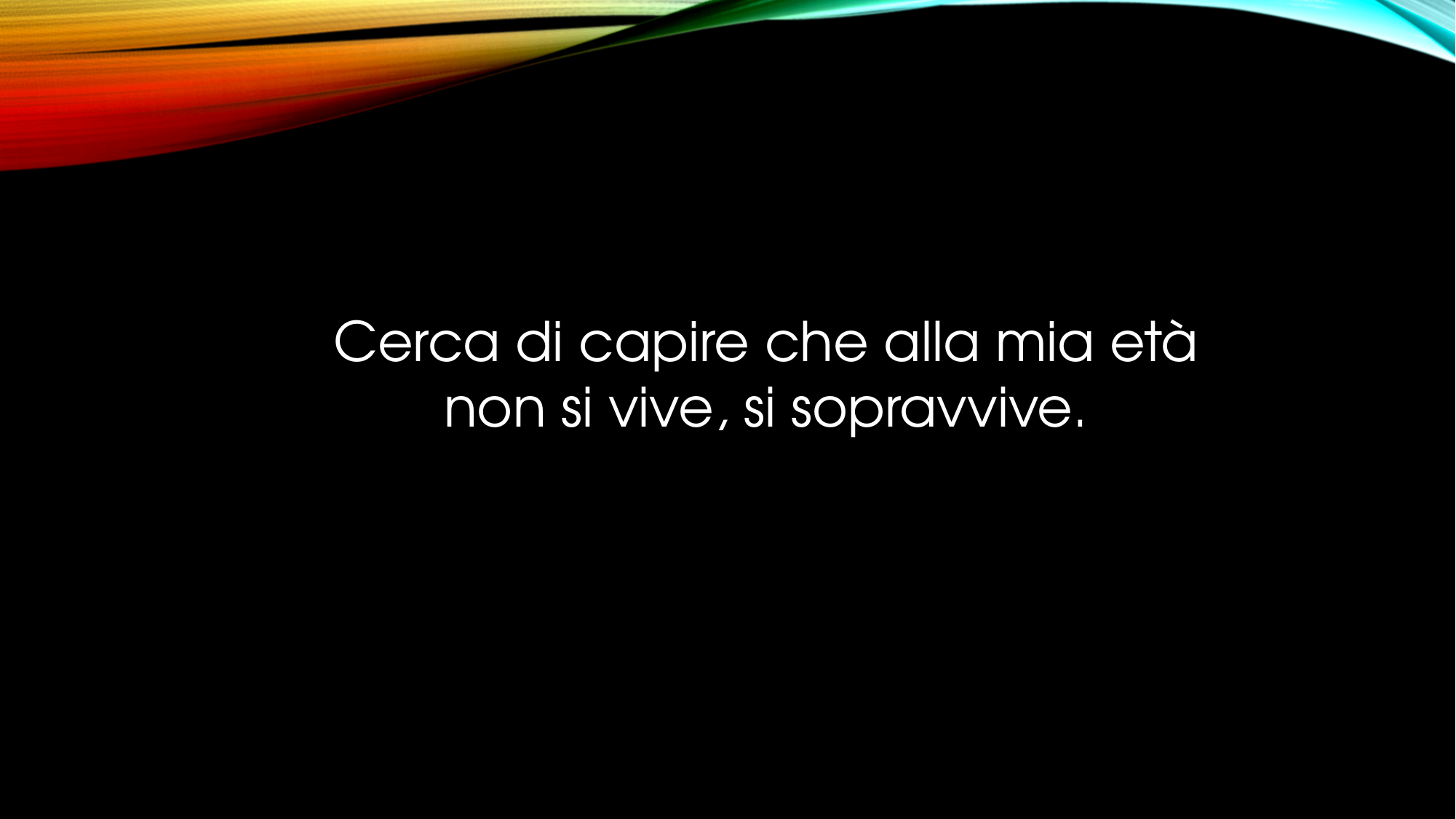

Cerca di capire che alla mia età non si vive, si sopravvive.